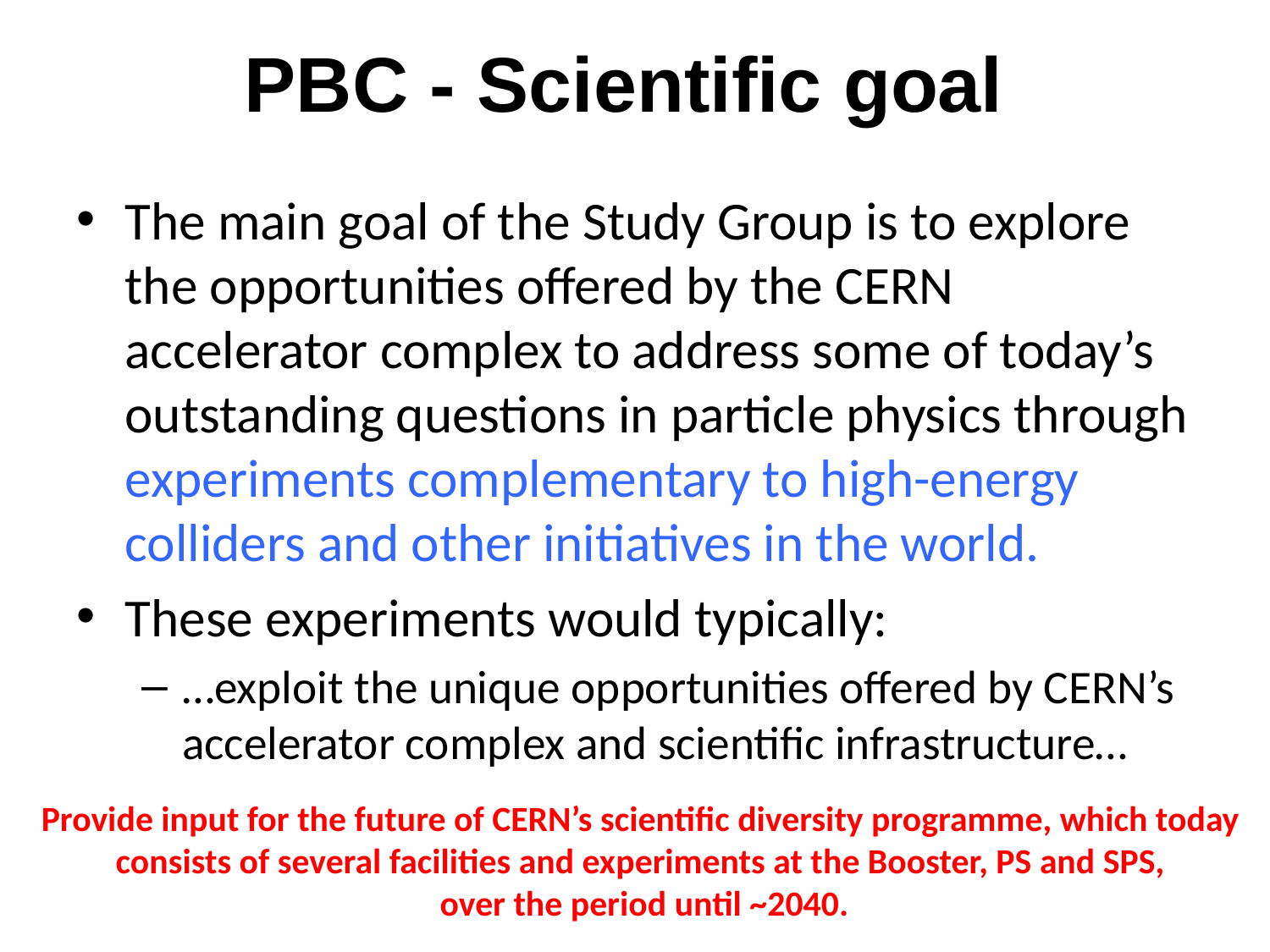

# PBC - Scientific goal
The main goal of the Study Group is to explore the opportunities offered by the CERN accelerator complex to address some of today’s outstanding questions in particle physics through experiments complementary to high-energy colliders and other initiatives in the world.
These experiments would typically:
…exploit the unique opportunities offered by CERN’s accelerator complex and scientific infrastructure…
Provide input for the future of CERN’s scientific diversity programme, which today consists of several facilities and experiments at the Booster, PS and SPS,
 over the period until ~2040.